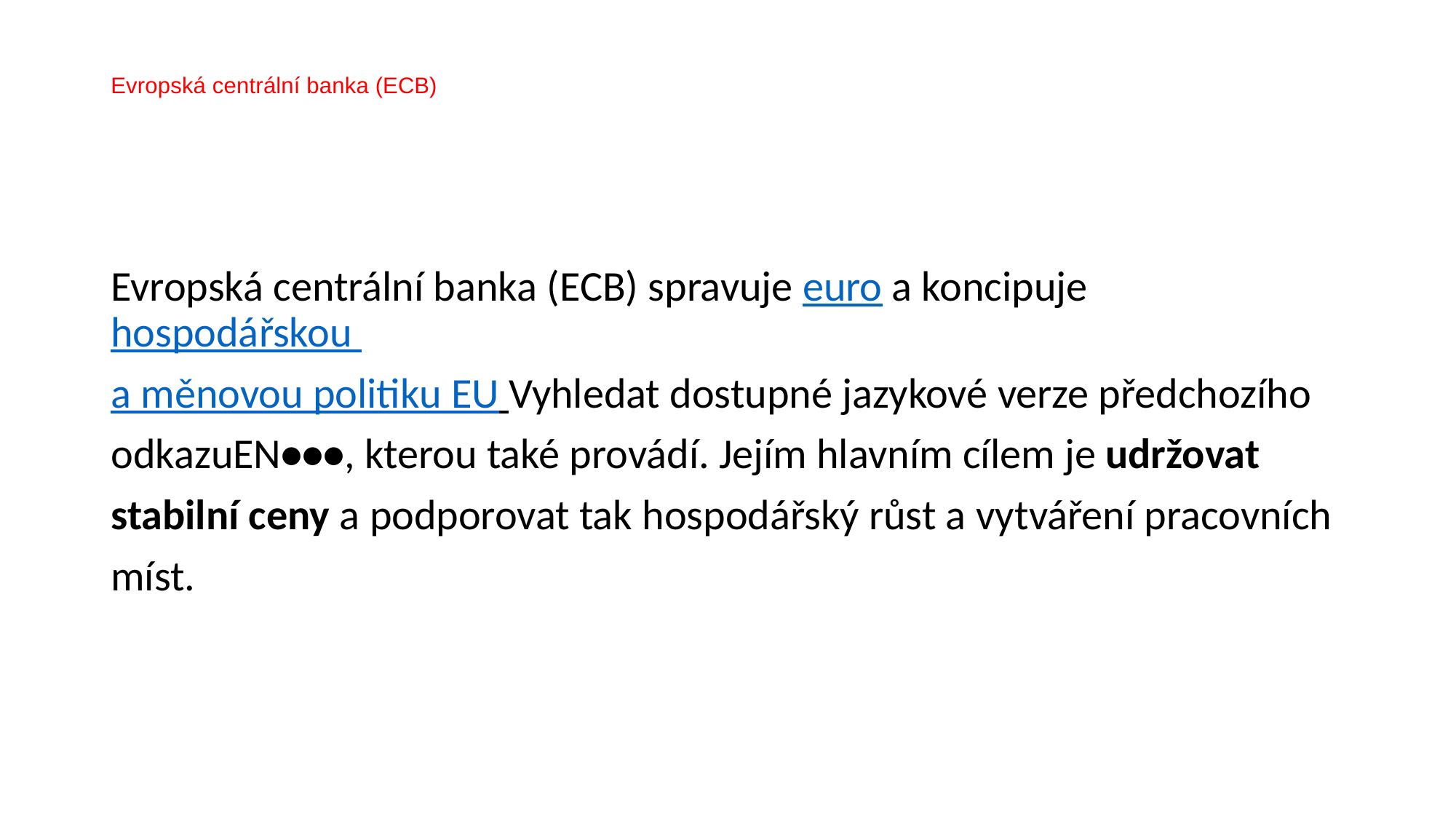

# Evropská centrální banka (ECB)

Evropská centrální banka (ECB) spravuje euro a koncipuje hospodářskou
a měnovou politiku EU Vyhledat dostupné jazykové verze předchozího
odkazuEN•••, kterou také provádí. Jejím hlavním cílem je udržovat
stabilní ceny a podporovat tak hospodářský růst a vytváření pracovních
míst.